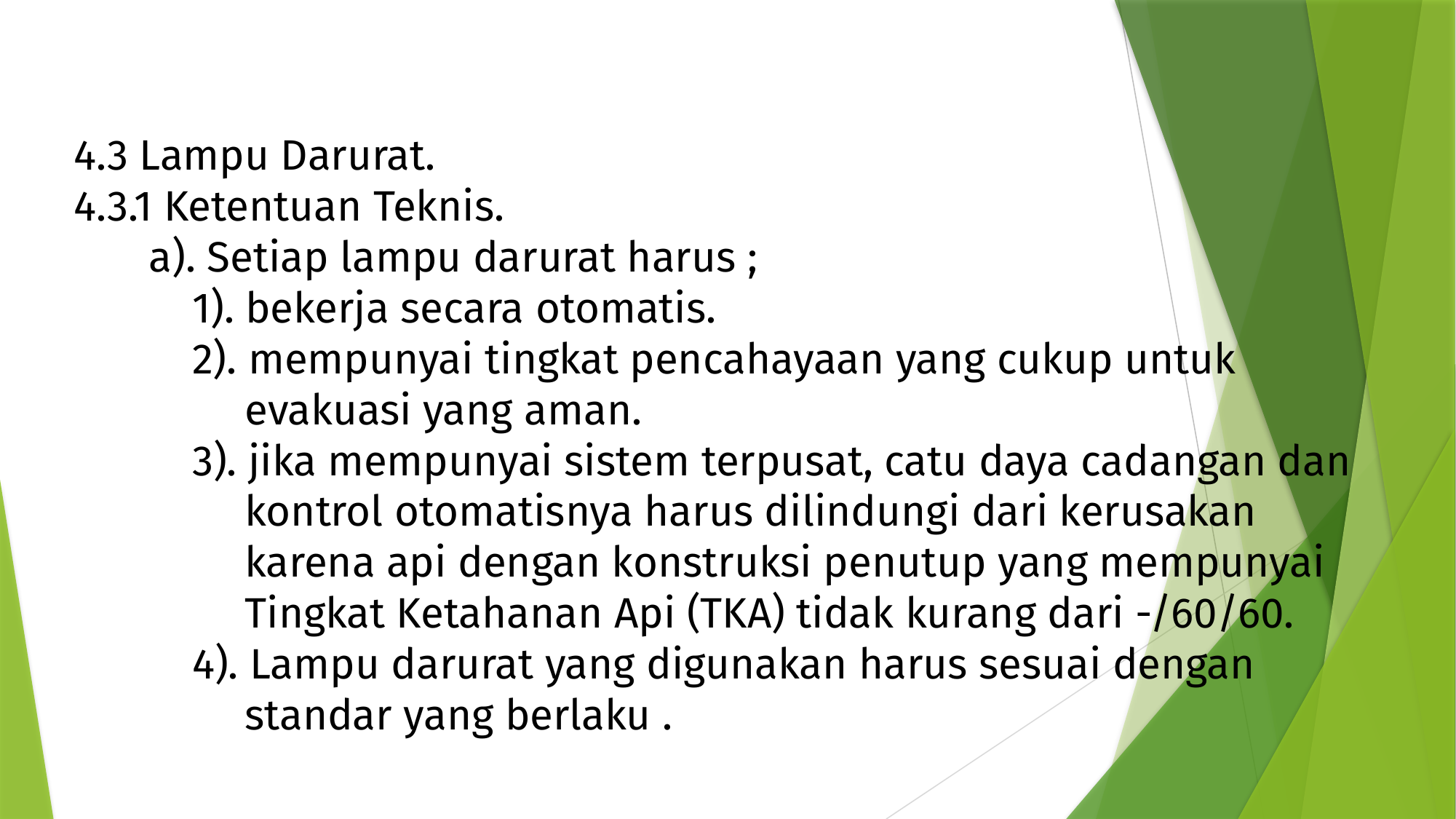

4.3 Lampu Darurat.
4.3.1 Ketentuan Teknis.
a). Setiap lampu darurat harus ;
1). bekerja secara otomatis.
2). mempunyai tingkat pencahayaan yang cukup untuk evakuasi yang aman.
3). jika mempunyai sistem terpusat, catu daya cadangan dan kontrol otomatisnya harus dilindungi dari kerusakan karena api dengan konstruksi penutup yang mempunyai Tingkat Ketahanan Api (TKA) tidak kurang dari -/60/60.
4). Lampu darurat yang digunakan harus sesuai dengan standar yang berlaku .